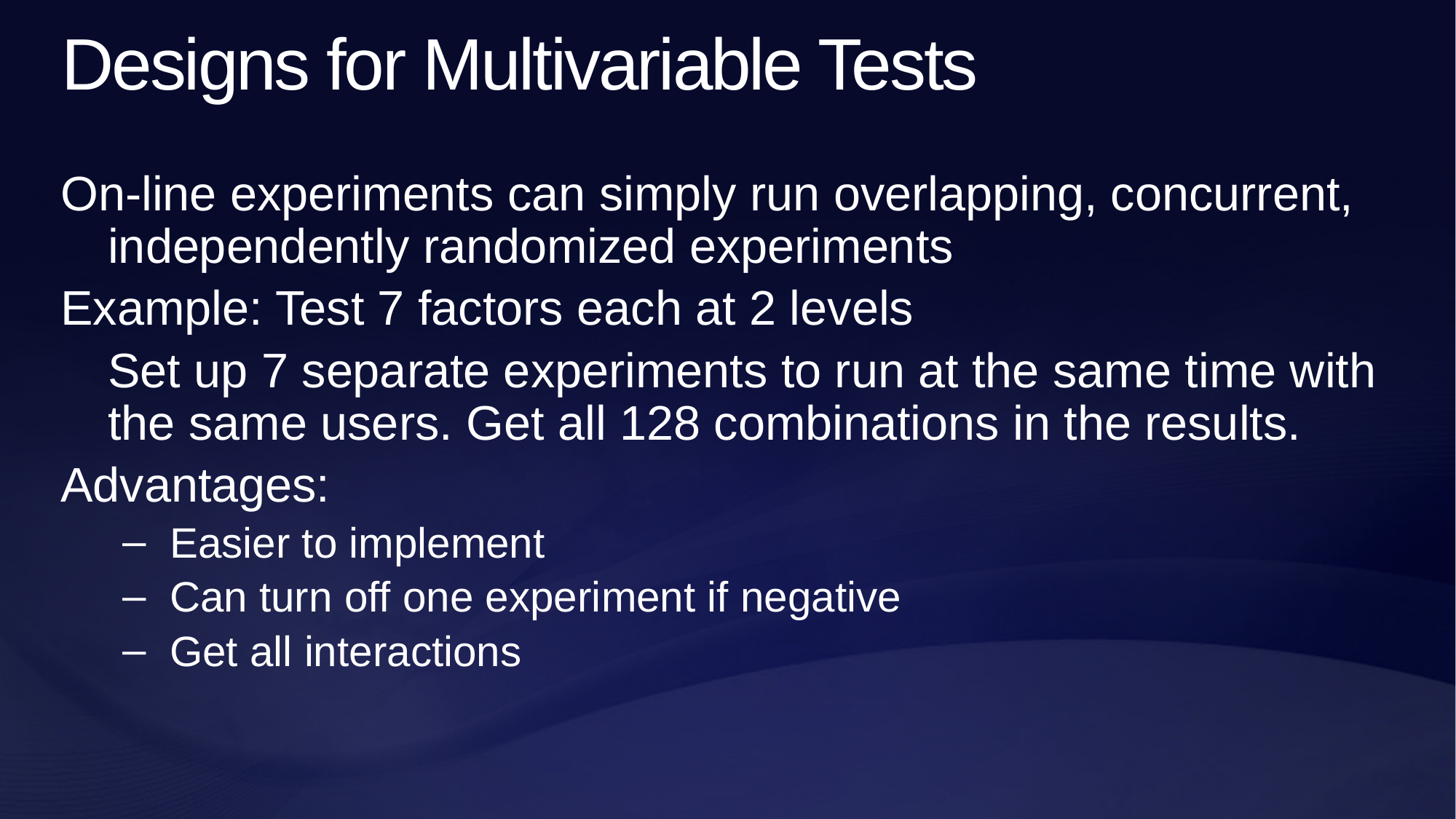

# Designs for Multivariable Tests
On-line experiments can simply run overlapping, concurrent, independently randomized experiments
Example: Test 7 factors each at 2 levels
	Set up 7 separate experiments to run at the same time with the same users. Get all 128 combinations in the results.
Advantages:
Easier to implement
Can turn off one experiment if negative
Get all interactions